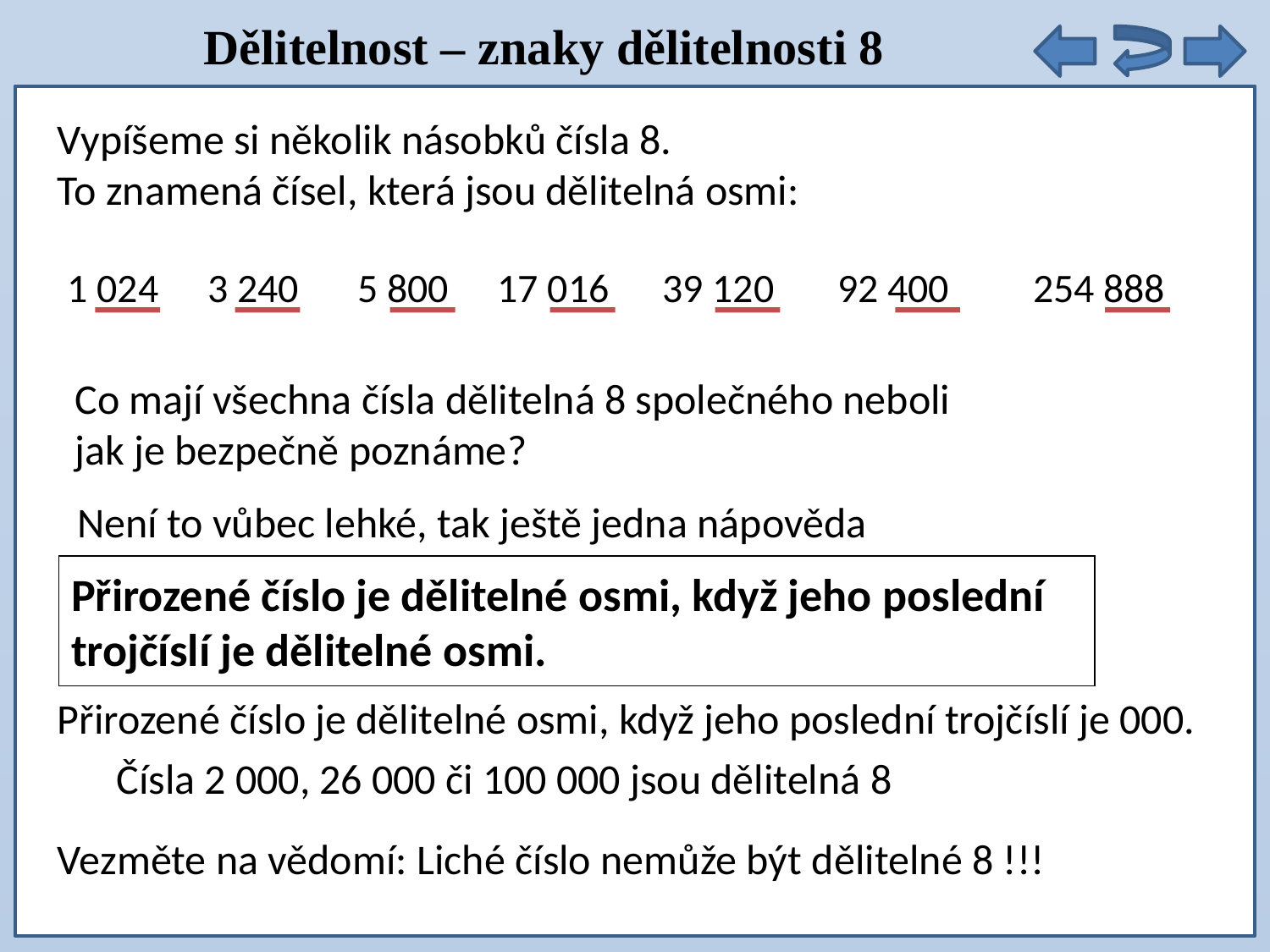

Dělitelnost – znaky dělitelnosti 8

Vypíšeme si několik násobků čísla 8.
To znamená čísel, která jsou dělitelná osmi:
1 024
3 240
5 800
17 016
39 120
92 400
254 888

Co mají všechna čísla dělitelná 8 společného neboli jak je bezpečně poznáme?
Není to vůbec lehké, tak ještě jedna nápověda
Přirozené číslo je dělitelné osmi, když jeho poslední trojčíslí je dělitelné osmi.
Přirozené číslo je dělitelné osmi, když jeho poslední trojčíslí je 000.
  Čísla 2 000, 26 000 či 100 000 jsou dělitelná 8
Vezměte na vědomí: Liché číslo nemůže být dělitelné 8 !!!